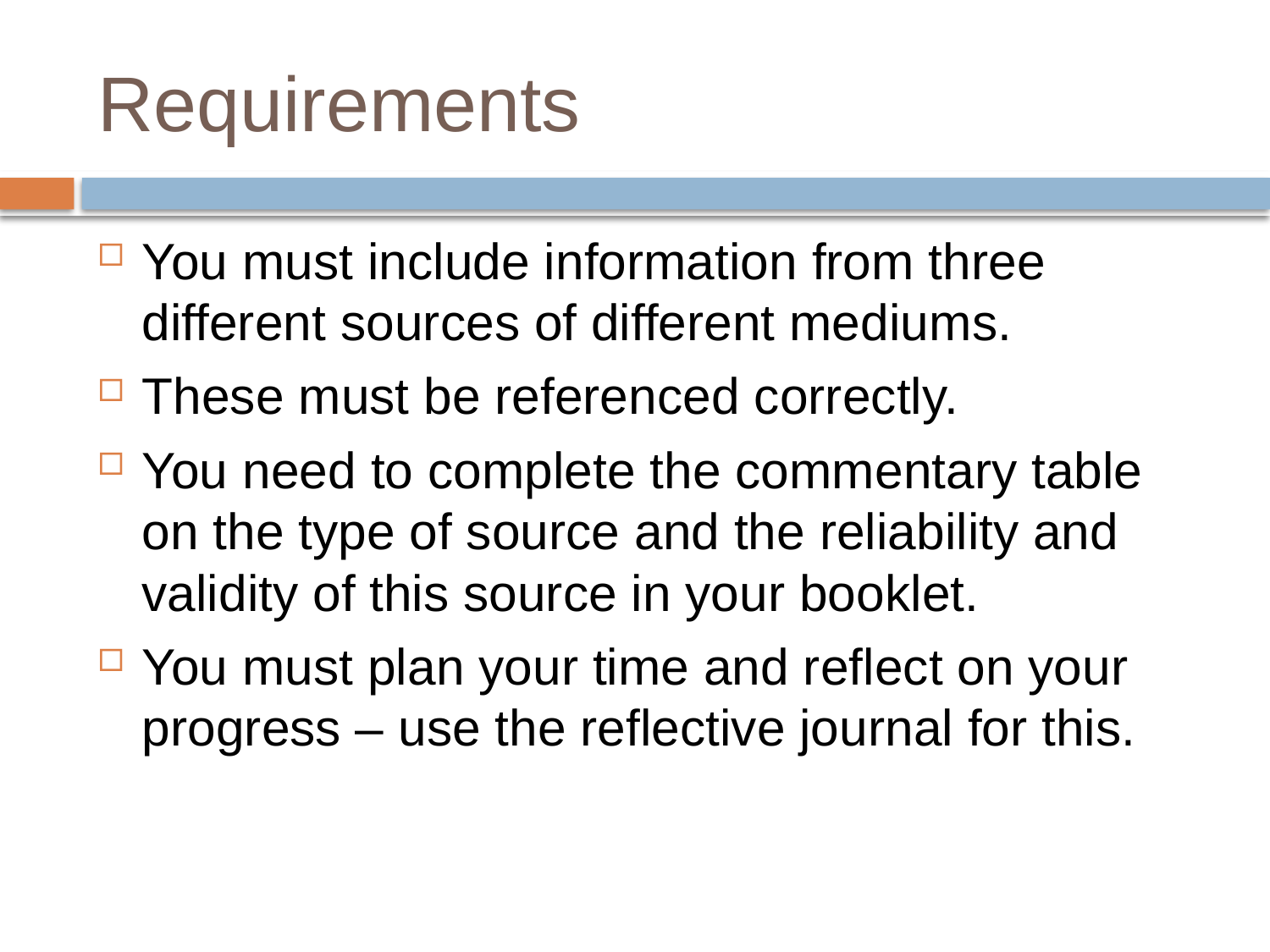

# Requirements
You must include information from three different sources of different mediums.
These must be referenced correctly.
You need to complete the commentary table on the type of source and the reliability and validity of this source in your booklet.
You must plan your time and reflect on your progress – use the reflective journal for this.